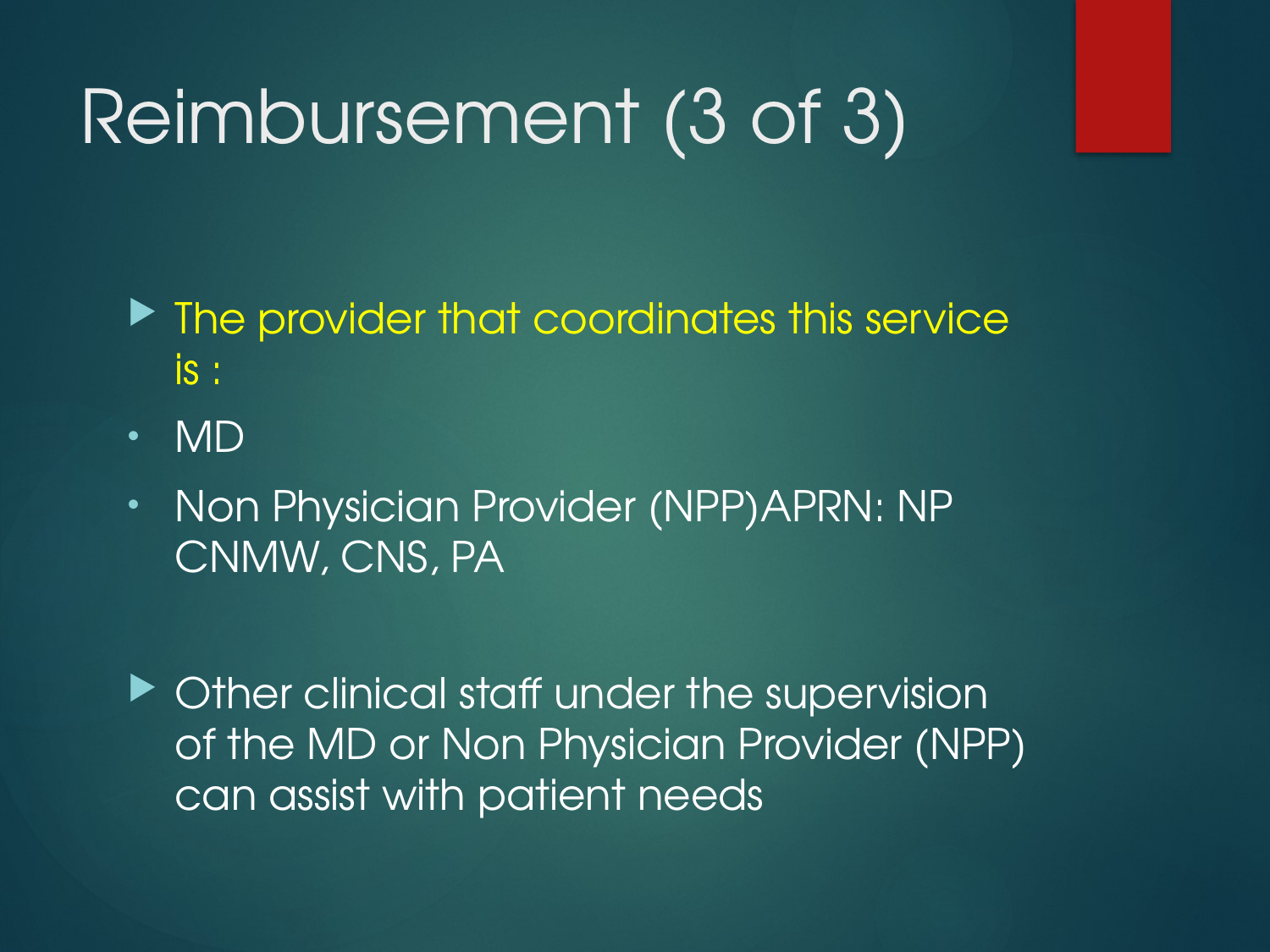

# Reimbursement (3 of 3)
The provider that coordinates this service is :
MD
Non Physician Provider (NPP)APRN: NP CNMW, CNS, PA

Other clinical staff under the supervision of the MD or Non Physician Provider (NPP) can assist with patient needs